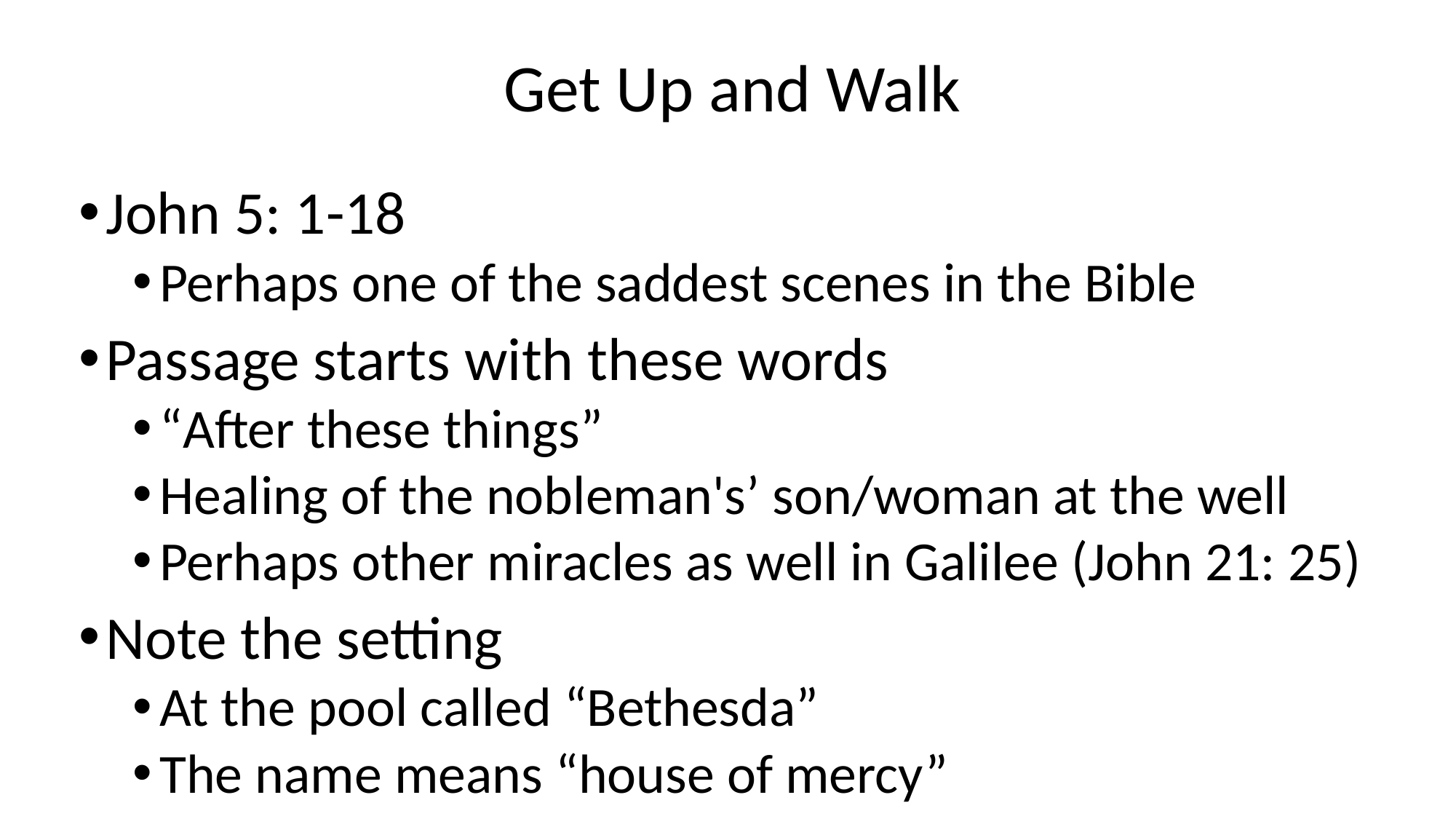

# Get Up and Walk
John 5: 1-18
Perhaps one of the saddest scenes in the Bible
Passage starts with these words
“After these things”
Healing of the nobleman's’ son/woman at the well
Perhaps other miracles as well in Galilee (John 21: 25)
Note the setting
At the pool called “Bethesda”
The name means “house of mercy”